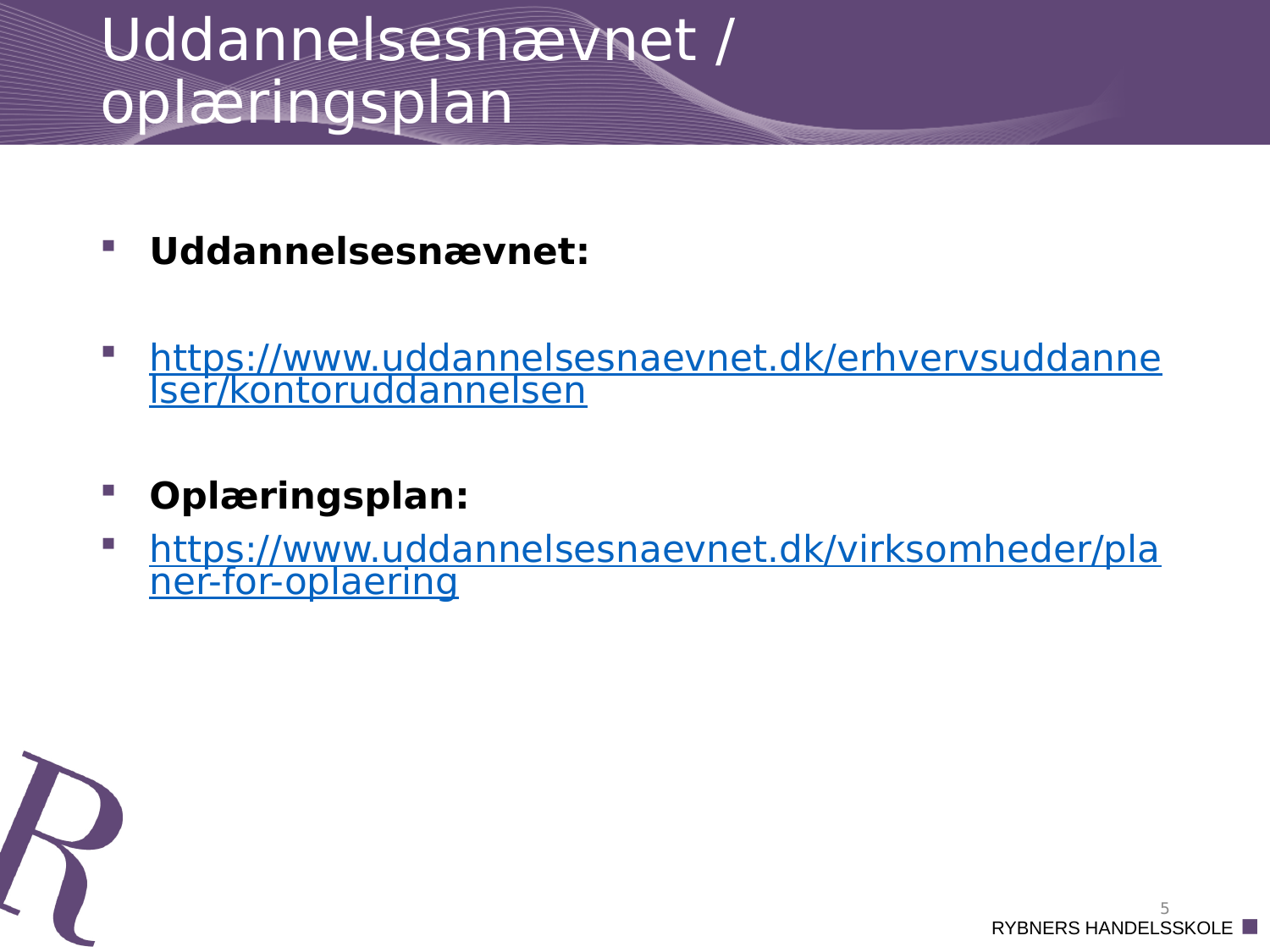

# Uddannelsesnævnet / oplæringsplan
Uddannelsesnævnet:

https://www.uddannelsesnaevnet.dk/erhvervsuddannelser/kontoruddannelsen

Oplæringsplan:
https://www.uddannelsesnaevnet.dk/virksomheder/planer-for-oplaering

5